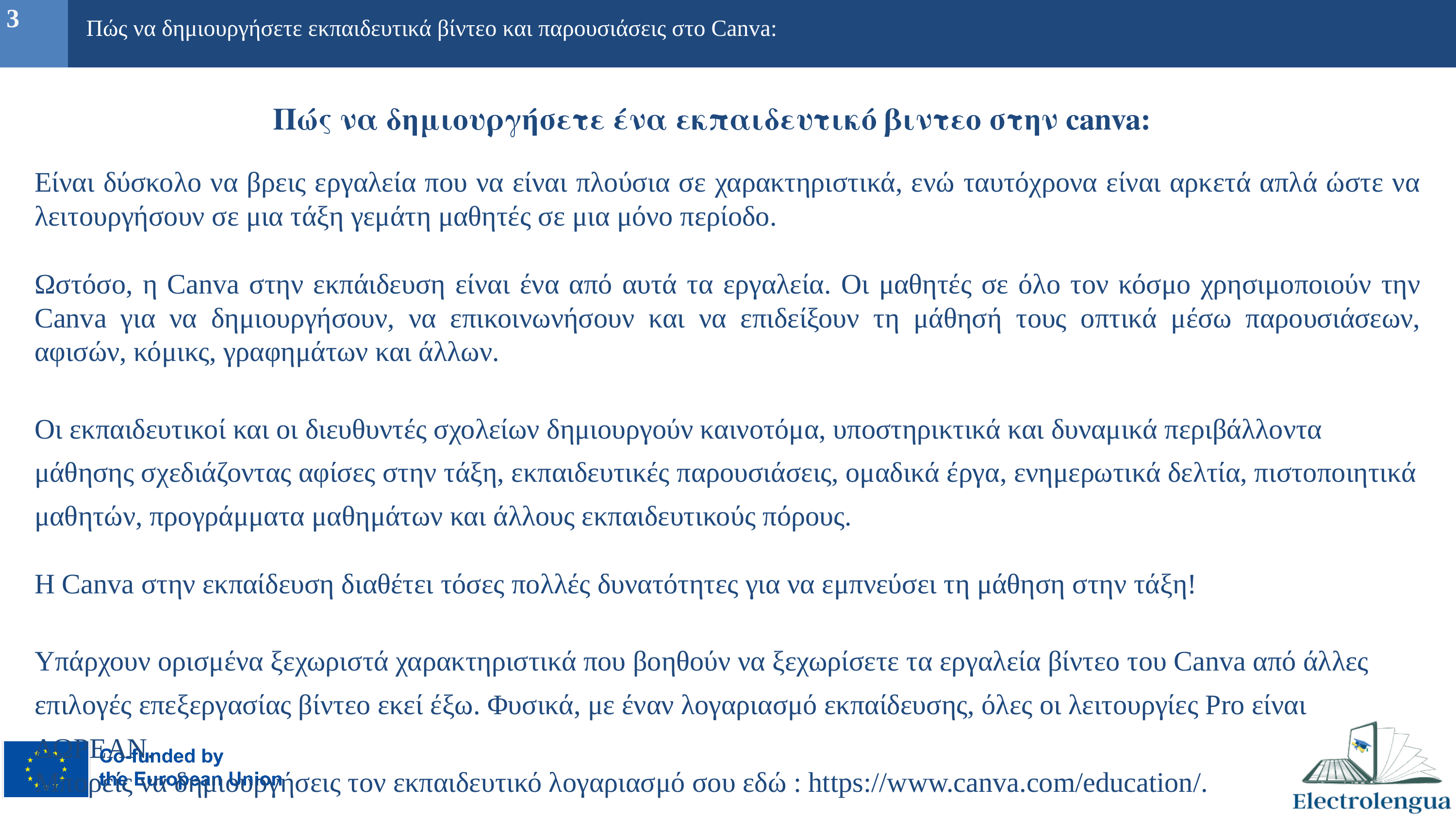

3
Πώς να δημιουργήσετε εκπαιδευτικά βίντεο και παρουσιάσεις στο Canva:
# Πώς να δημιουργήσετε ένα εκπαιδευτικό βιντεο στην canva:
Είναι δύσκολο να βρεις εργαλεία που να είναι πλούσια σε χαρακτηριστικά, ενώ ταυτόχρονα είναι αρκετά απλά ώστε να λειτουργήσουν σε μια τάξη γεμάτη μαθητές σε μια μόνο περίοδο.

Ωστόσο, η Canva στην εκπάιδευση είναι ένα από αυτά τα εργαλεία. Οι μαθητές σε όλο τον κόσμο χρησιμοποιούν την Canva για να δημιουργήσουν, να επικοινωνήσουν και να επιδείξουν τη μάθησή τους οπτικά μέσω παρουσιάσεων, αφισών, κόμικς, γραφημάτων και άλλων.

Οι εκπαιδευτικοί και οι διευθυντές σχολείων δημιουργούν καινοτόμα, υποστηρικτικά και δυναμικά περιβάλλοντα μάθησης σχεδιάζοντας αφίσες στην τάξη, εκπαιδευτικές παρουσιάσεις, ομαδικά έργα, ενημερωτικά δελτία, πιστοποιητικά μαθητών, προγράμματα μαθημάτων και άλλους εκπαιδευτικούς πόρους.

Η Canva στην εκπαίδευση διαθέτει τόσες πολλές δυνατότητες για να εμπνεύσει τη μάθηση στην τάξη!

Υπάρχουν ορισμένα ξεχωριστά χαρακτηριστικά που βοηθούν να ξεχωρίσετε τα εργαλεία βίντεο του Canva από άλλες επιλογές επεξεργασίας βίντεο εκεί έξω. Φυσικά, με έναν λογαριασμό εκπαίδευσης, όλες οι λειτουργίες Pro είναι ΔΩΡΕΑΝ.
Μπορείς να δημιουργήσεις τον εκπαιδευτικό λογαριασμό σου εδώ : https://www.canva.com/education/.